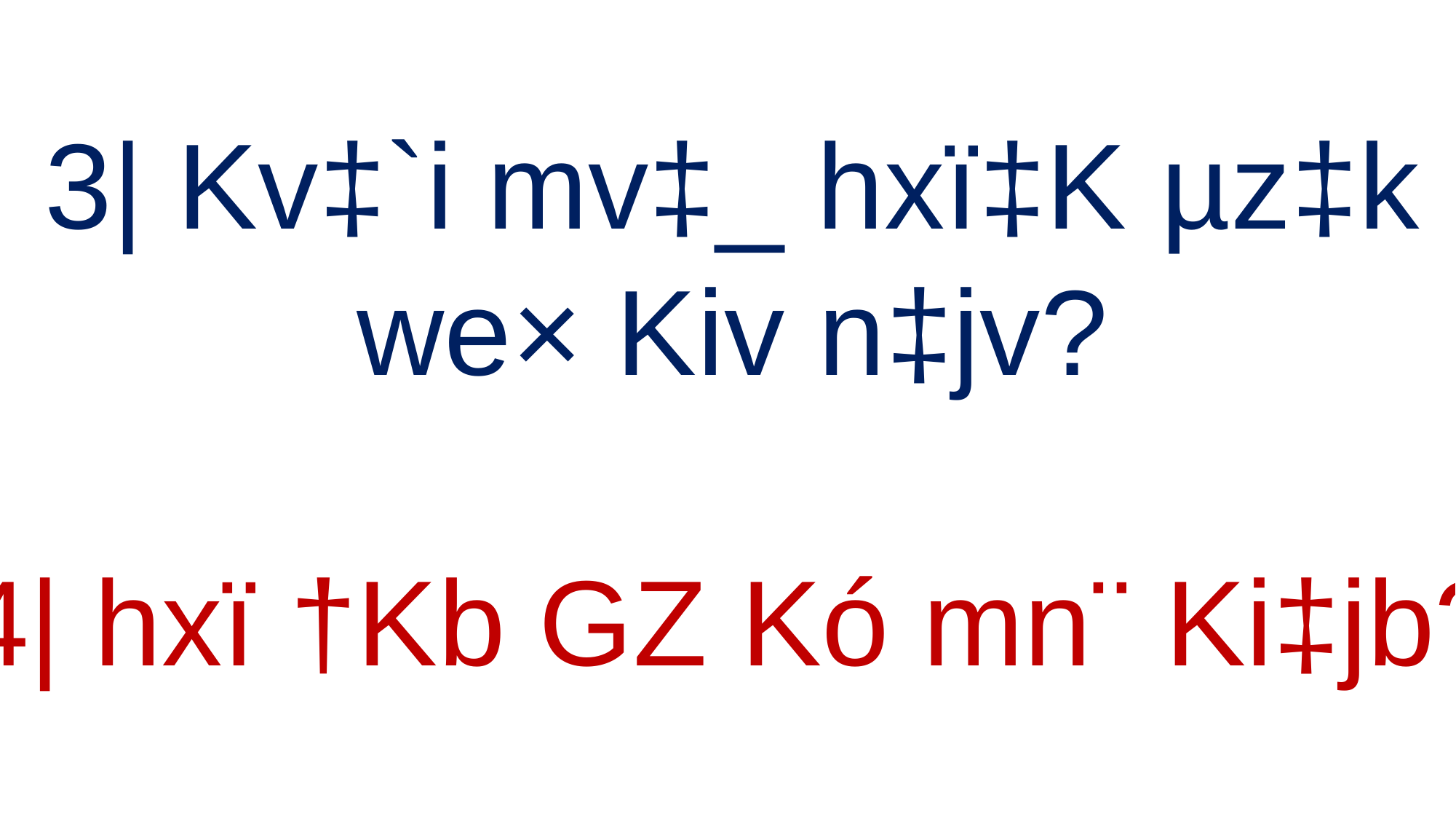

3| Kv‡`i mv‡_ hxï‡K µz‡k
 we× Kiv n‡jv?

4| hxï †Kb GZ Kó mn¨ Ki‡jb?